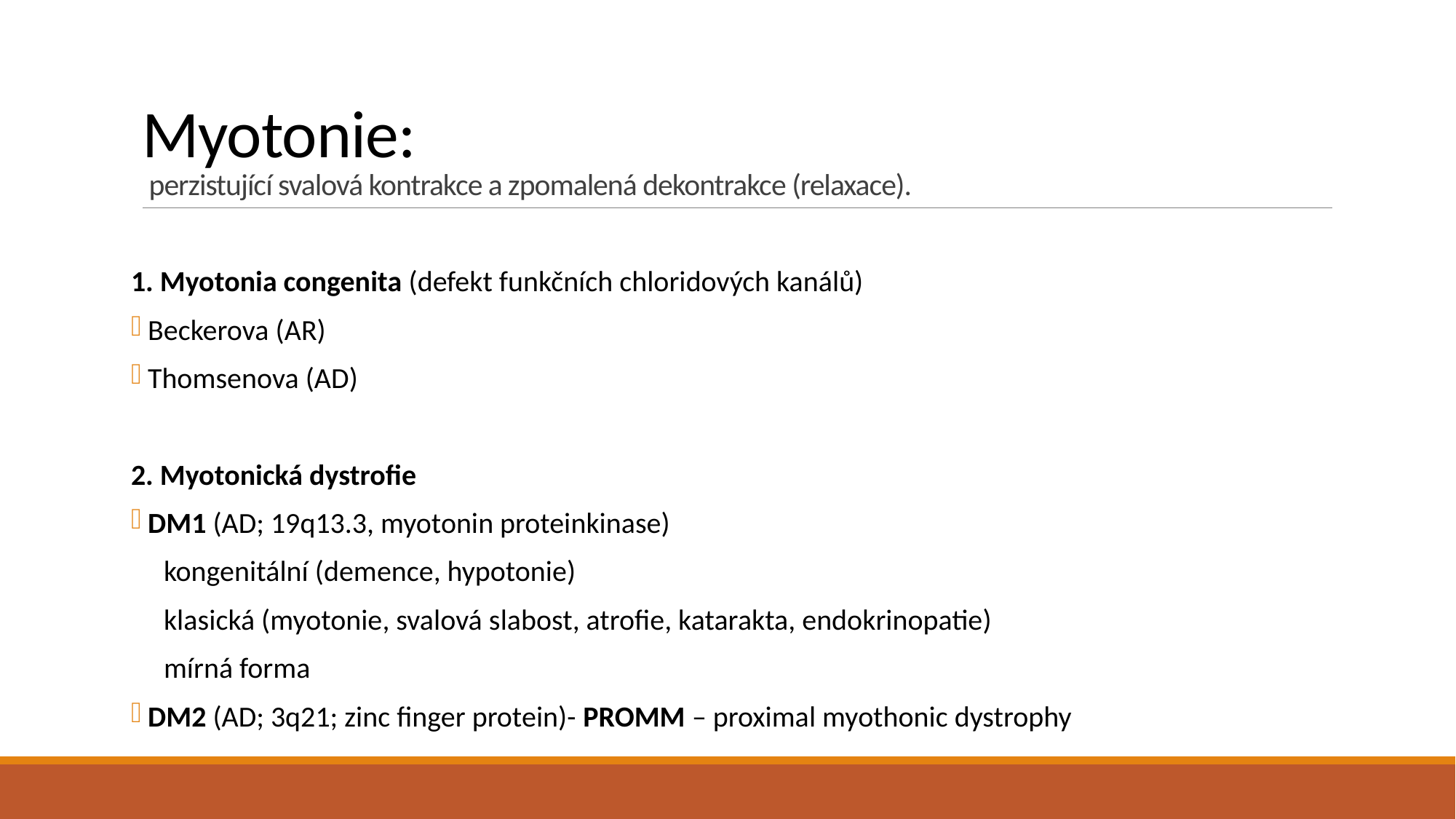

# Myotonie: perzistující svalová kontrakce a zpomalená dekontrakce (relaxace).
1. Myotonia congenita (defekt funkčních chloridových kanálů)
 Beckerova (AR)
 Thomsenova (AD)

2. Myotonická dystrofie
 DM1 (AD; 19q13.3, myotonin proteinkinase)
     kongenitální (demence, hypotonie)
     klasická (myotonie, svalová slabost, atrofie, katarakta, endokrinopatie)
     mírná forma
 DM2 (AD; 3q21; zinc finger protein)- PROMM – proximal myothonic dystrophy